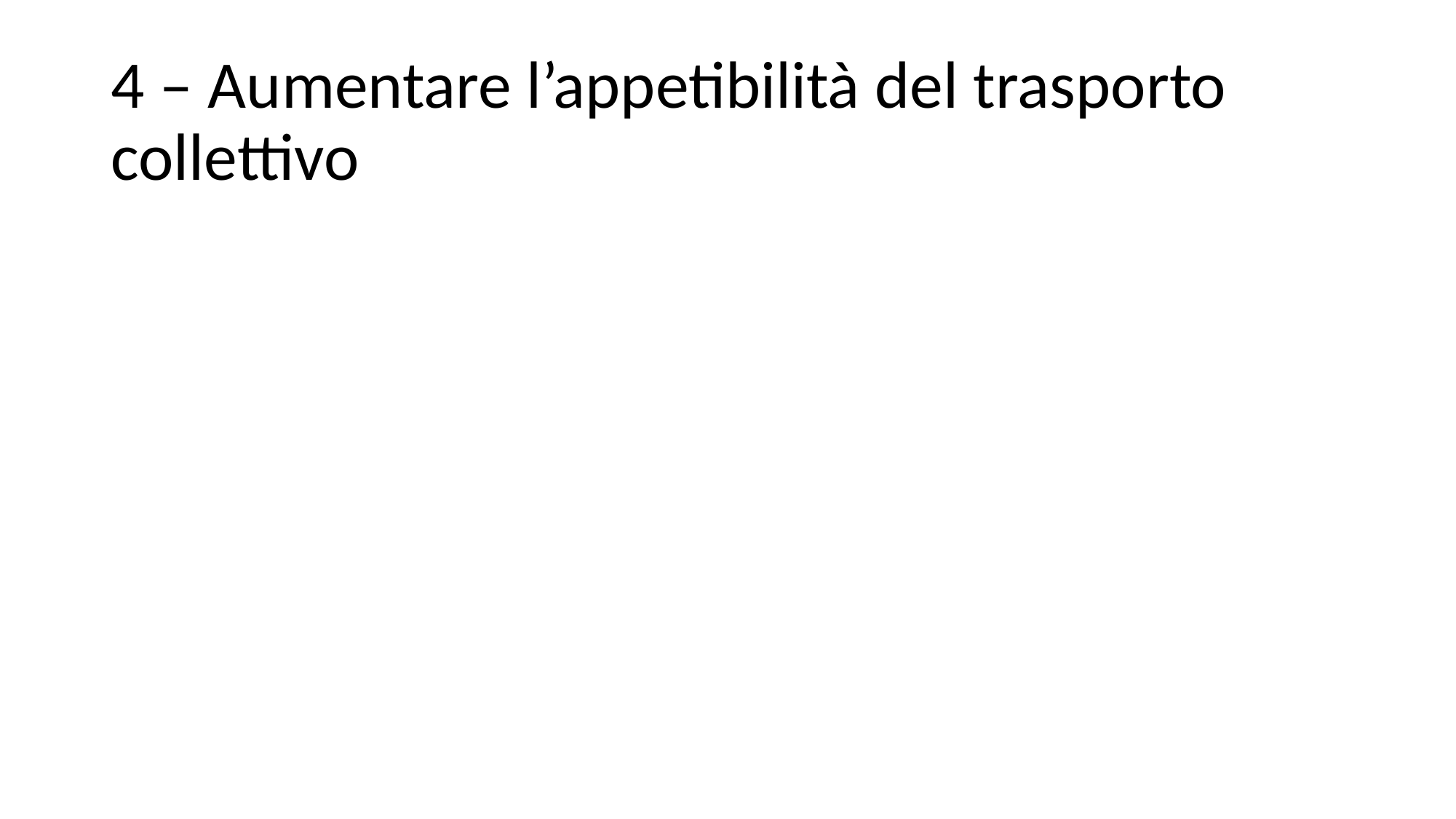

# 4 – Aumentare l’appetibilità del trasporto collettivo